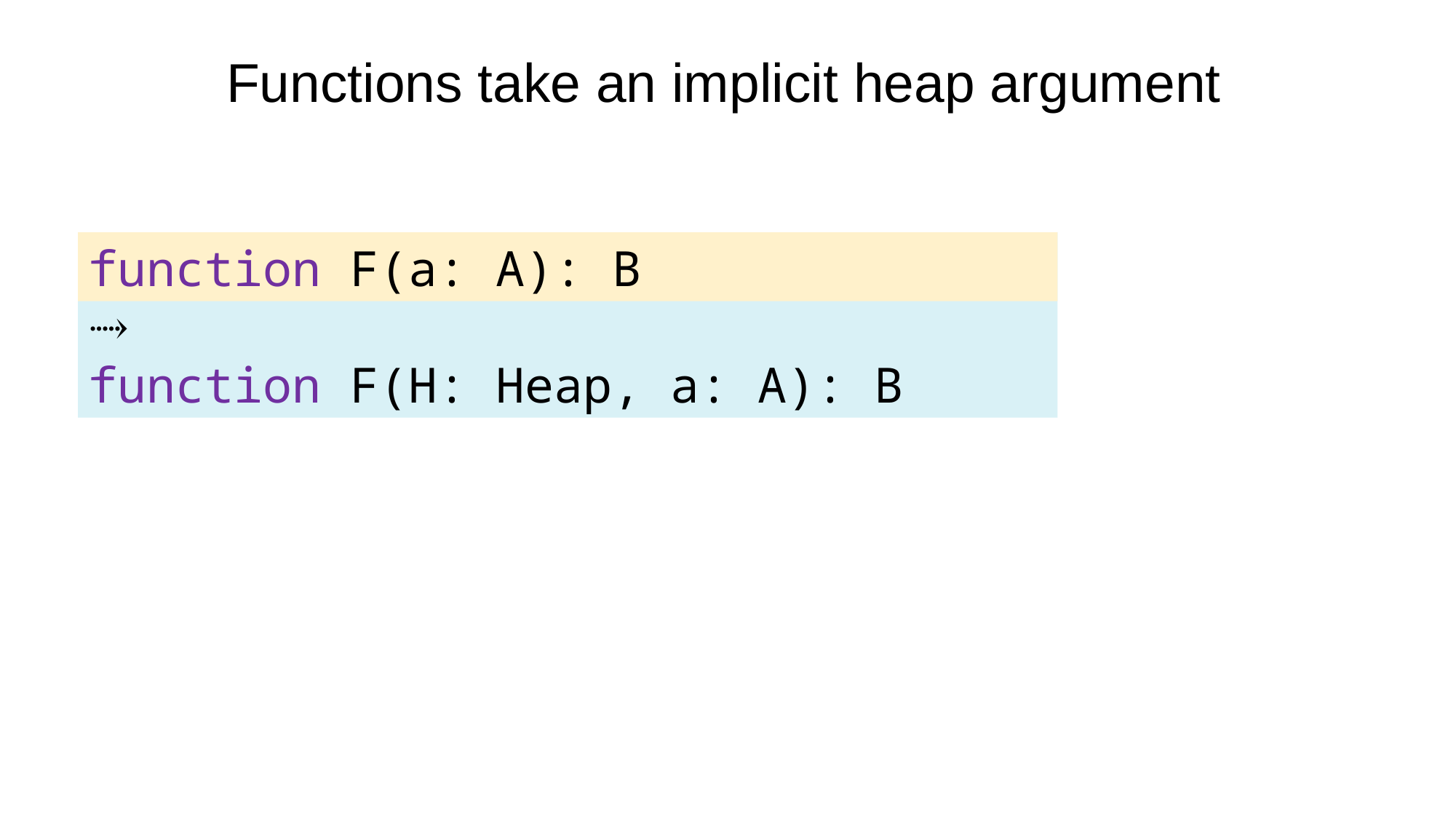

Functions take an implicit heap argument

⤑
function F(H: Heap, a: A): B
function F(a: A): B